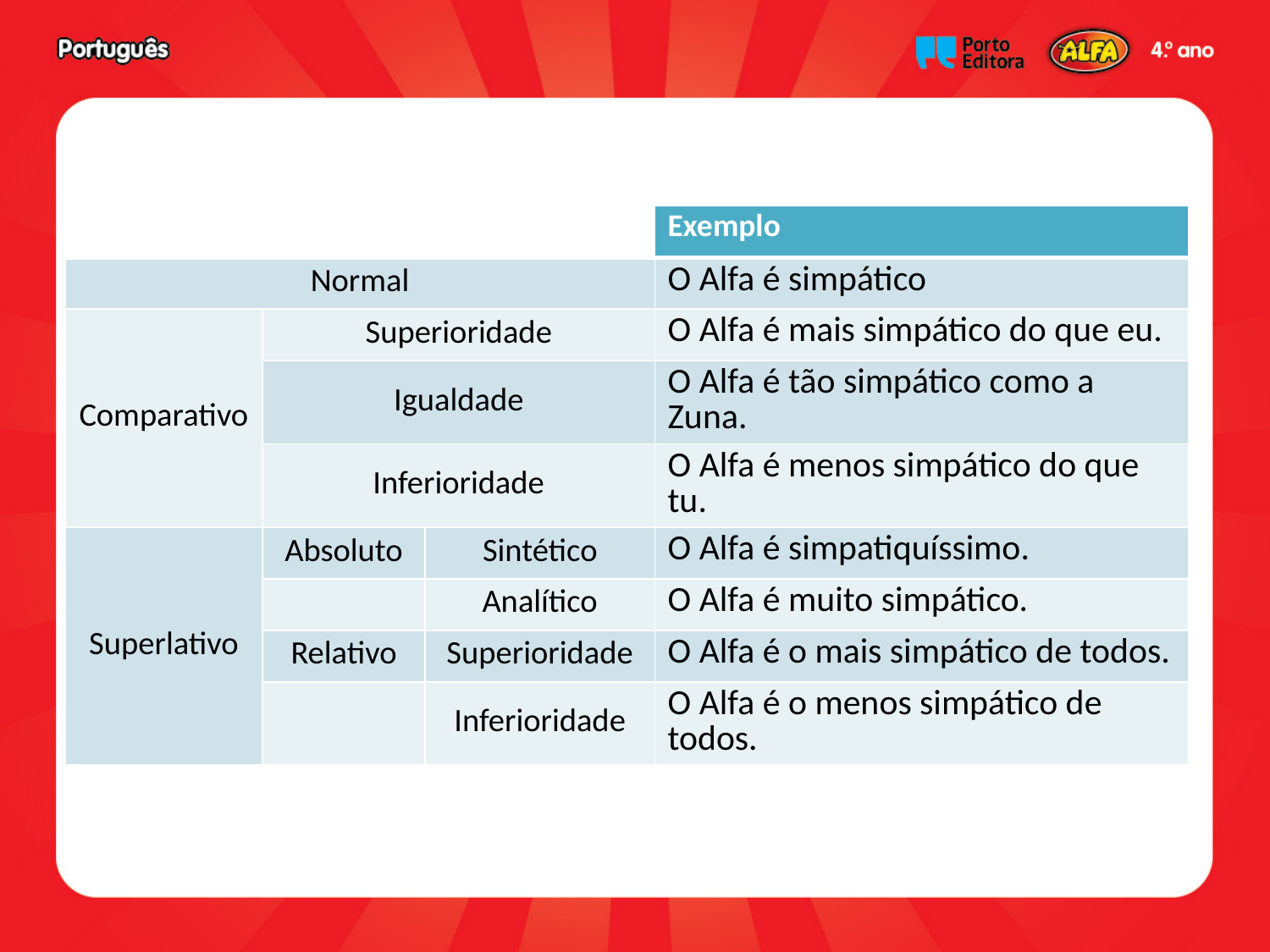

|  |  |  |  | Exemplo |
| --- | --- | --- | --- | --- |
| Normal |  |  |  | O Alfa é simpático |
| Comparativo | Superioridade |  |  | O Alfa é mais simpático do que eu. |
|  | Igualdade |  |  | O Alfa é tão simpático como a Zuna. |
|  | Inferioridade |  |  | O Alfa é menos simpático do que tu. |
| Superlativo | Absoluto | Sintético |  | O Alfa é simpatiquíssimo. |
|  |  | Analítico |  | O Alfa é muito simpático. |
|  | Relativo | Superioridade |  | O Alfa é o mais simpático de todos. |
|  |  | Inferioridade |  | O Alfa é o menos simpático de todos. |